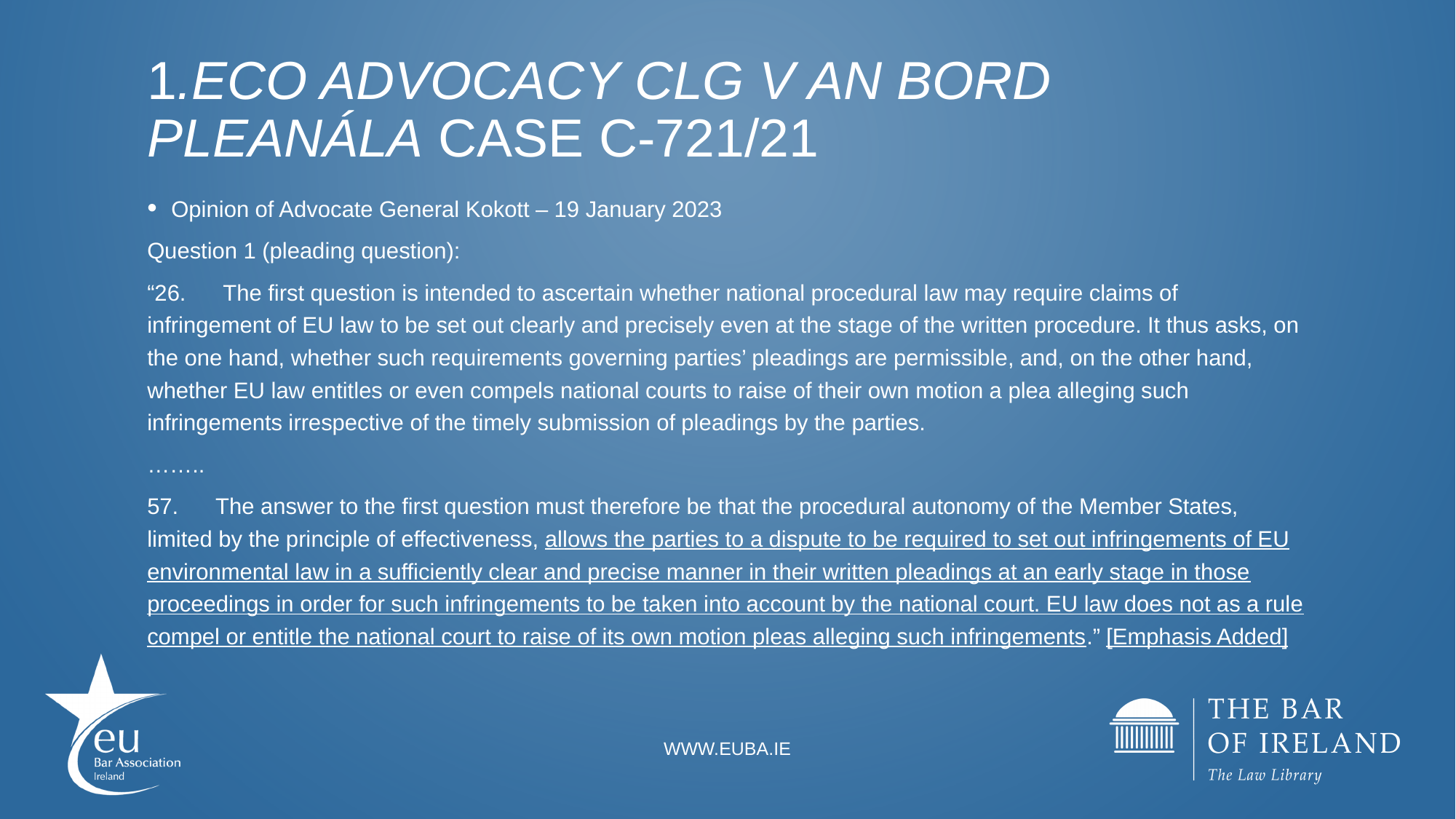

# 1.Eco Advocacy CLG v An Bord Pleanála Case C-721/21
Opinion of Advocate General Kokott – 19 January 2023
Question 1 (pleading question):
“26.      The first question is intended to ascertain whether national procedural law may require claims of infringement of EU law to be set out clearly and precisely even at the stage of the written procedure. It thus asks, on the one hand, whether such requirements governing parties’ pleadings are permissible, and, on the other hand, whether EU law entitles or even compels national courts to raise of their own motion a plea alleging such infringements irrespective of the timely submission of pleadings by the parties.
……..
57.      The answer to the first question must therefore be that the procedural autonomy of the Member States, limited by the principle of effectiveness, allows the parties to a dispute to be required to set out infringements of EU environmental law in a sufficiently clear and precise manner in their written pleadings at an early stage in those proceedings in order for such infringements to be taken into account by the national court. EU law does not as a rule compel or entitle the national court to raise of its own motion pleas alleging such infringements.” [Emphasis Added]

www.EUBA.ie